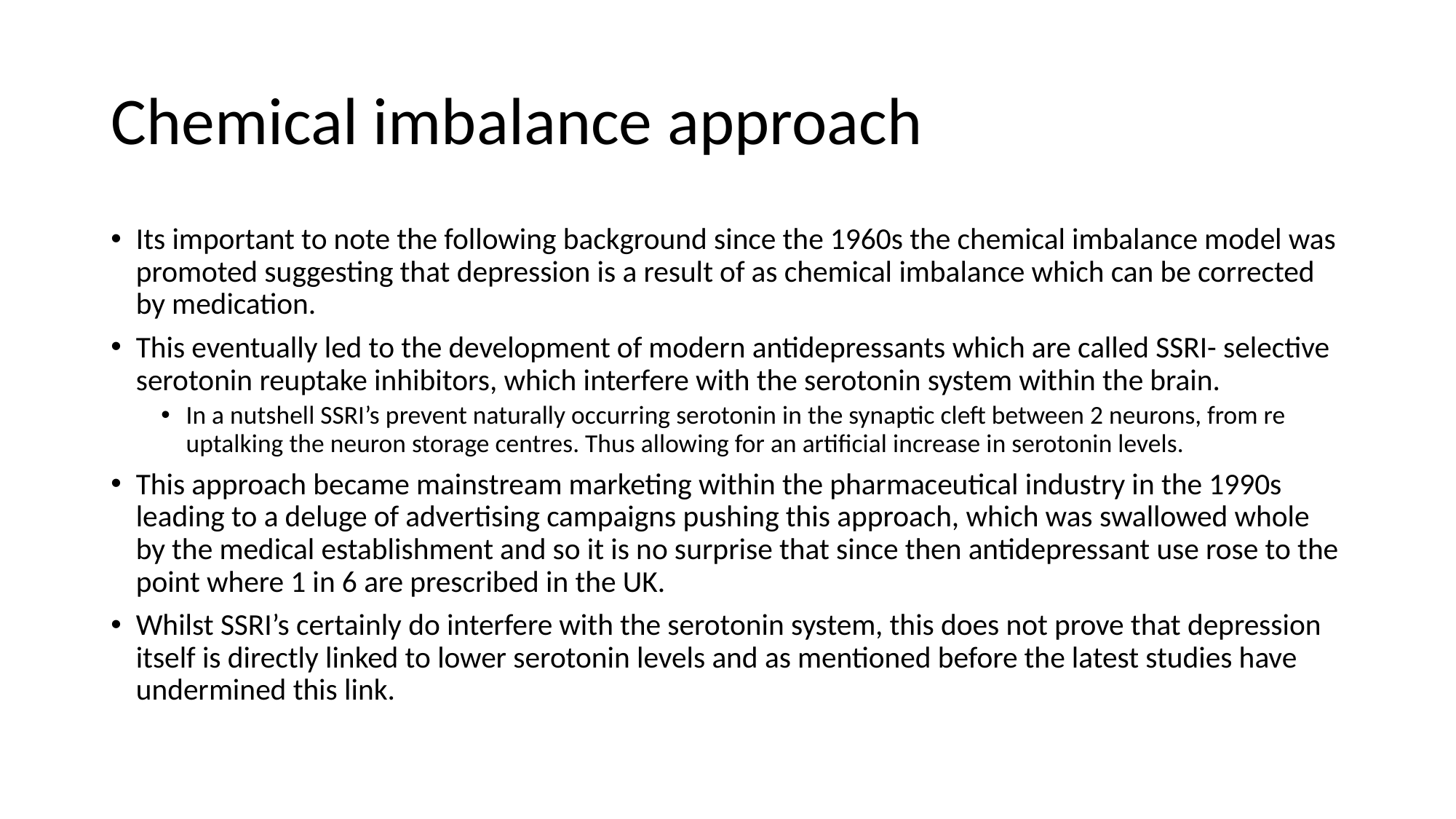

# Chemical imbalance approach
Its important to note the following background since the 1960s the chemical imbalance model was promoted suggesting that depression is a result of as chemical imbalance which can be corrected by medication.
This eventually led to the development of modern antidepressants which are called SSRI- selective serotonin reuptake inhibitors, which interfere with the serotonin system within the brain.
In a nutshell SSRI’s prevent naturally occurring serotonin in the synaptic cleft between 2 neurons, from re uptalking the neuron storage centres. Thus allowing for an artificial increase in serotonin levels.
This approach became mainstream marketing within the pharmaceutical industry in the 1990s leading to a deluge of advertising campaigns pushing this approach, which was swallowed whole by the medical establishment and so it is no surprise that since then antidepressant use rose to the point where 1 in 6 are prescribed in the UK.
Whilst SSRI’s certainly do interfere with the serotonin system, this does not prove that depression itself is directly linked to lower serotonin levels and as mentioned before the latest studies have undermined this link.